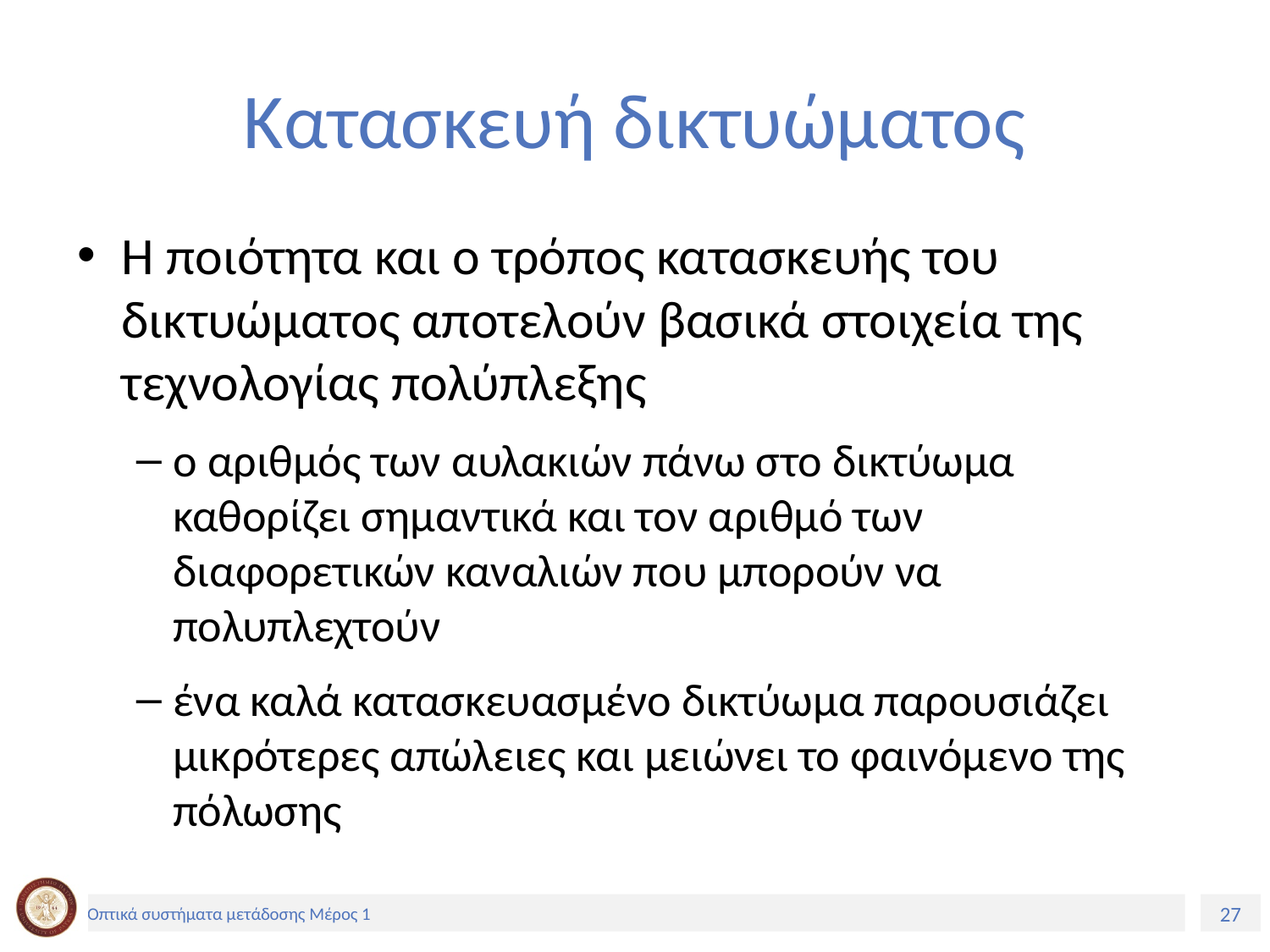

# Κατασκευή δικτυώματος
Η ποιότητα και ο τρόπος κατασκευής του δικτυώµατος αποτελούν βασικά στοιχεία της τεχνολογίας πολύπλεξης
ο αριθμός των αυλακιών πάνω στο δικτύωµα καθορίζει σημαντικά και τον αριθμό των διαφορετικών καναλιών που μπορούν να πολυπλεχτούν
ένα καλά κατασκευασμένο δικτύωµα παρουσιάζει μικρότερες απώλειες και μειώνει το φαινόμενο της πόλωσης